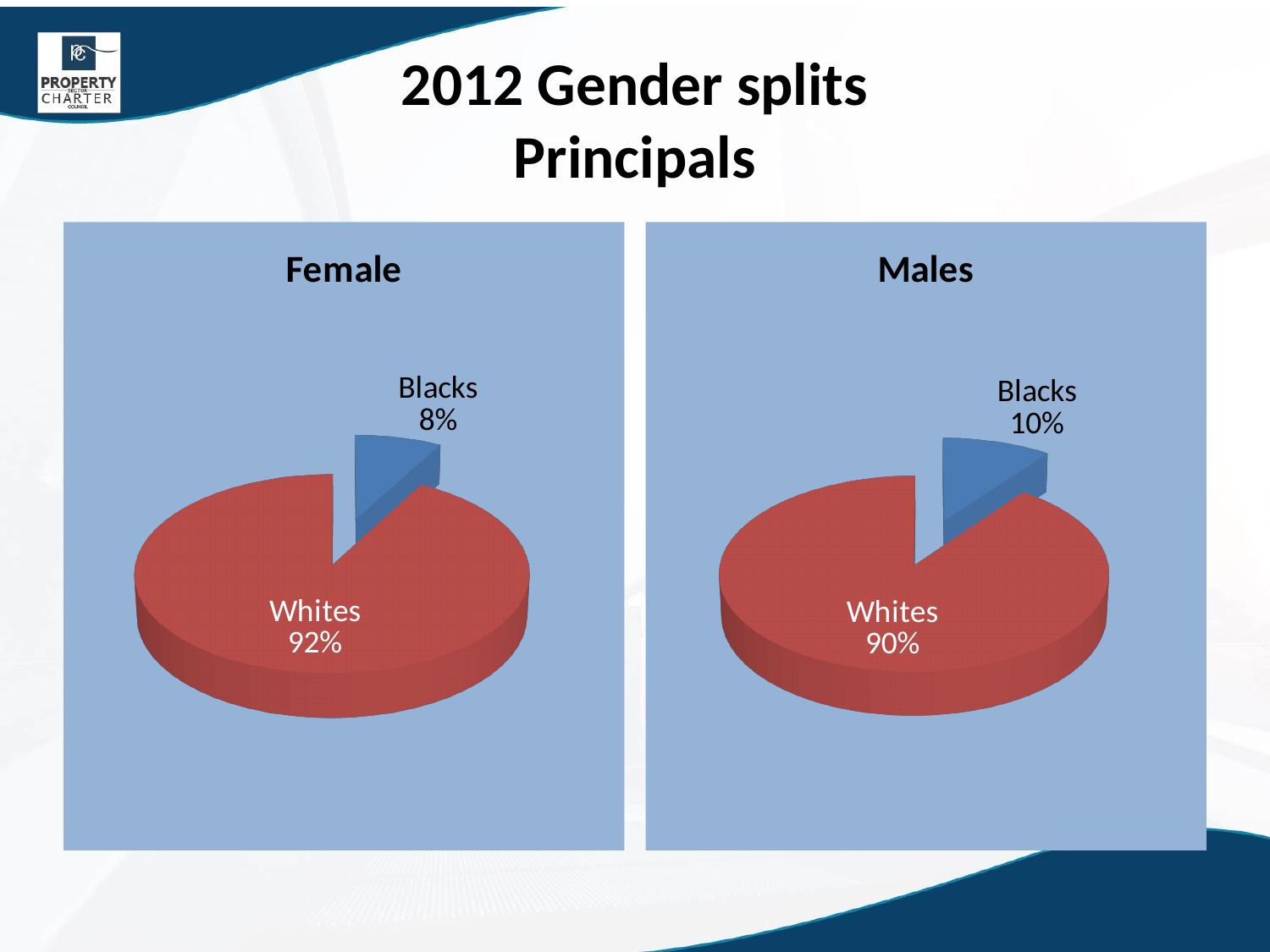

# 2012 Gender splits Principals

[unsupported chart]

[unsupported chart]